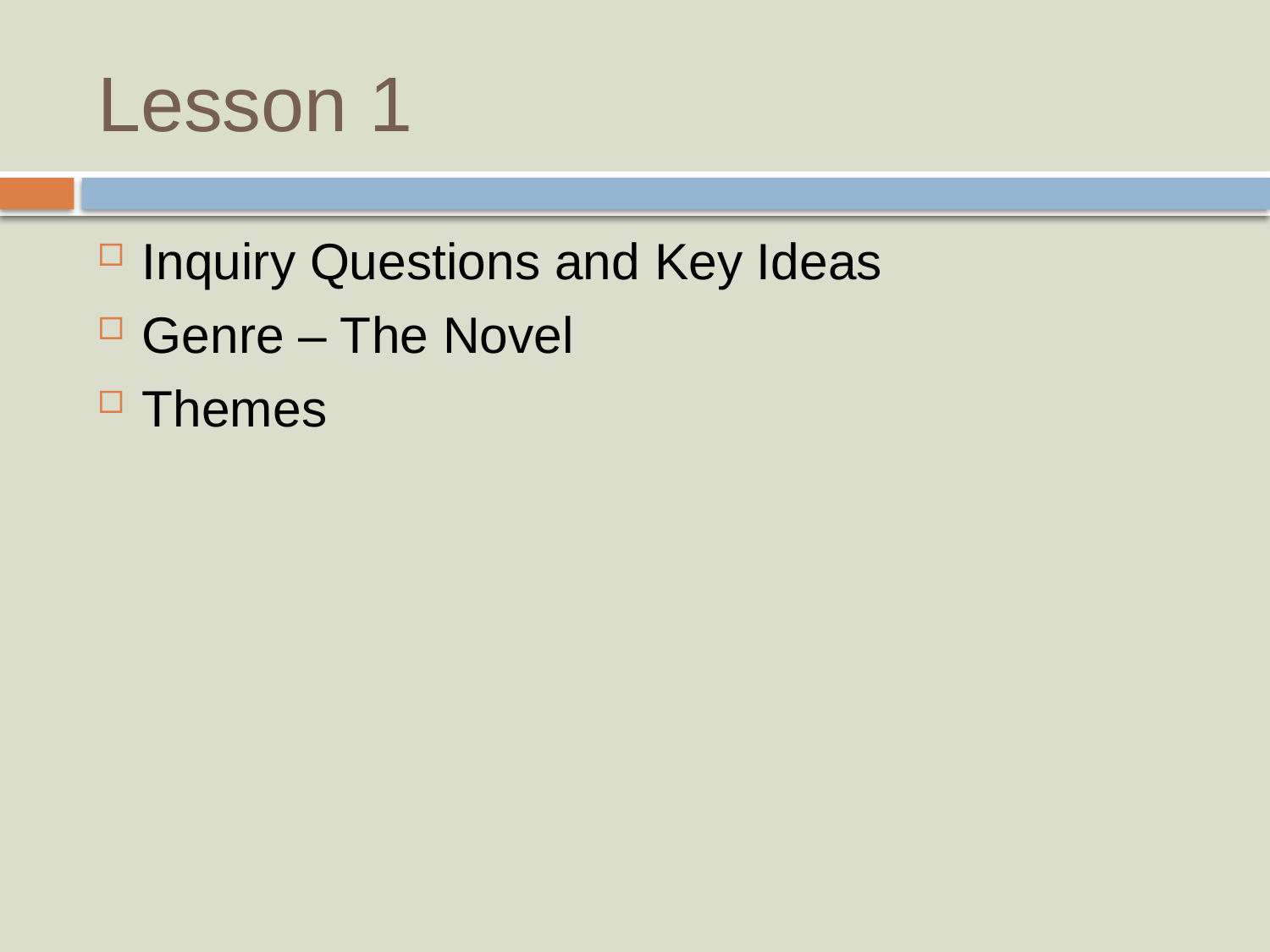

# Lesson 1
Inquiry Questions and Key Ideas
Genre – The Novel
Themes